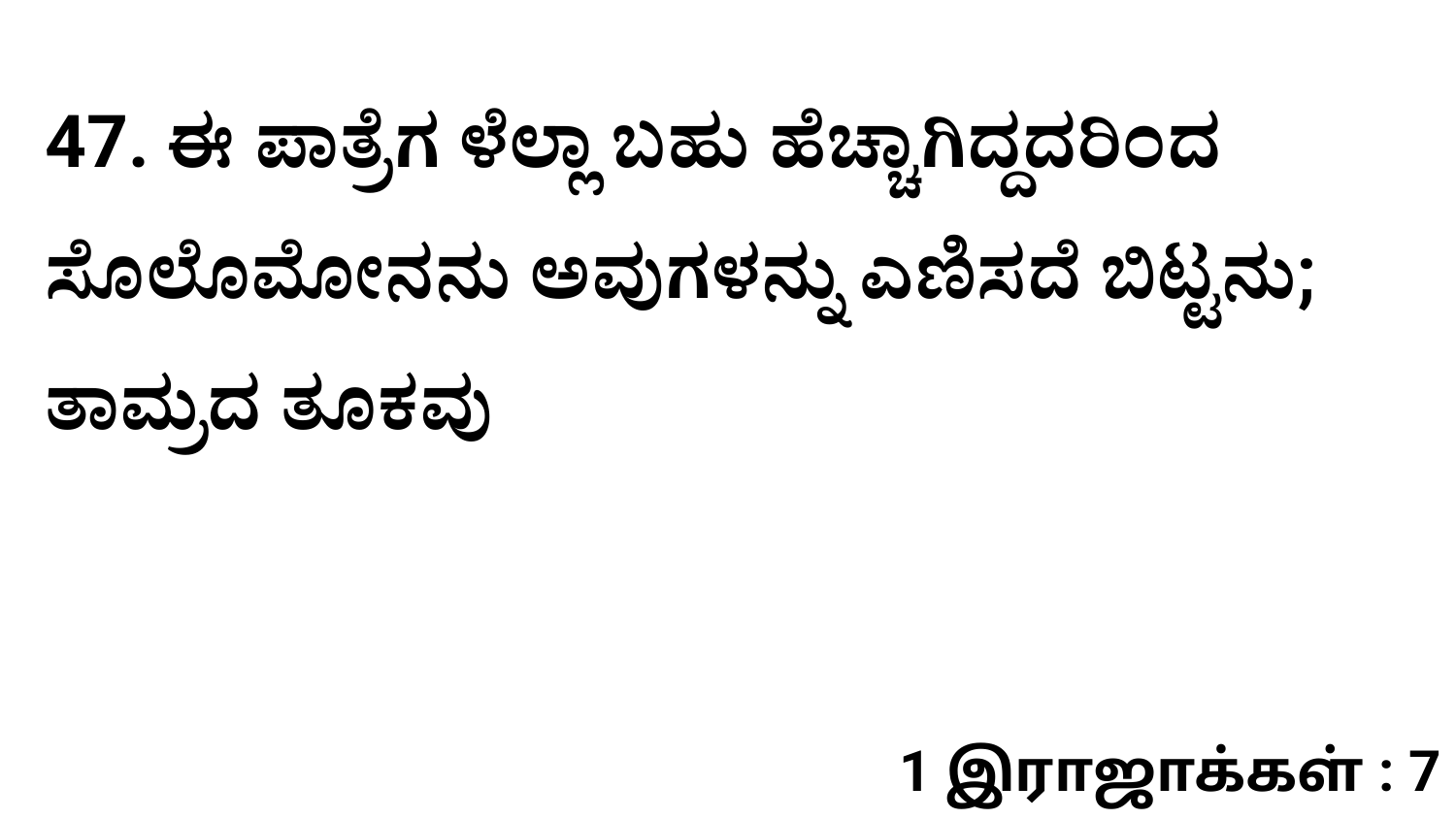

47. ಈ ಪಾತ್ರೆಗ ಳೆಲ್ಲಾ ಬಹು ಹೆಚ್ಚಾಗಿದ್ದದರಿಂದ ಸೊಲೊಮೋನನು ಅವುಗಳನ್ನು ಎಣಿಸದೆ ಬಿಟ್ಟನು; ತಾಮ್ರದ ತೂಕವು
1 இராஜாக்கள் : 7